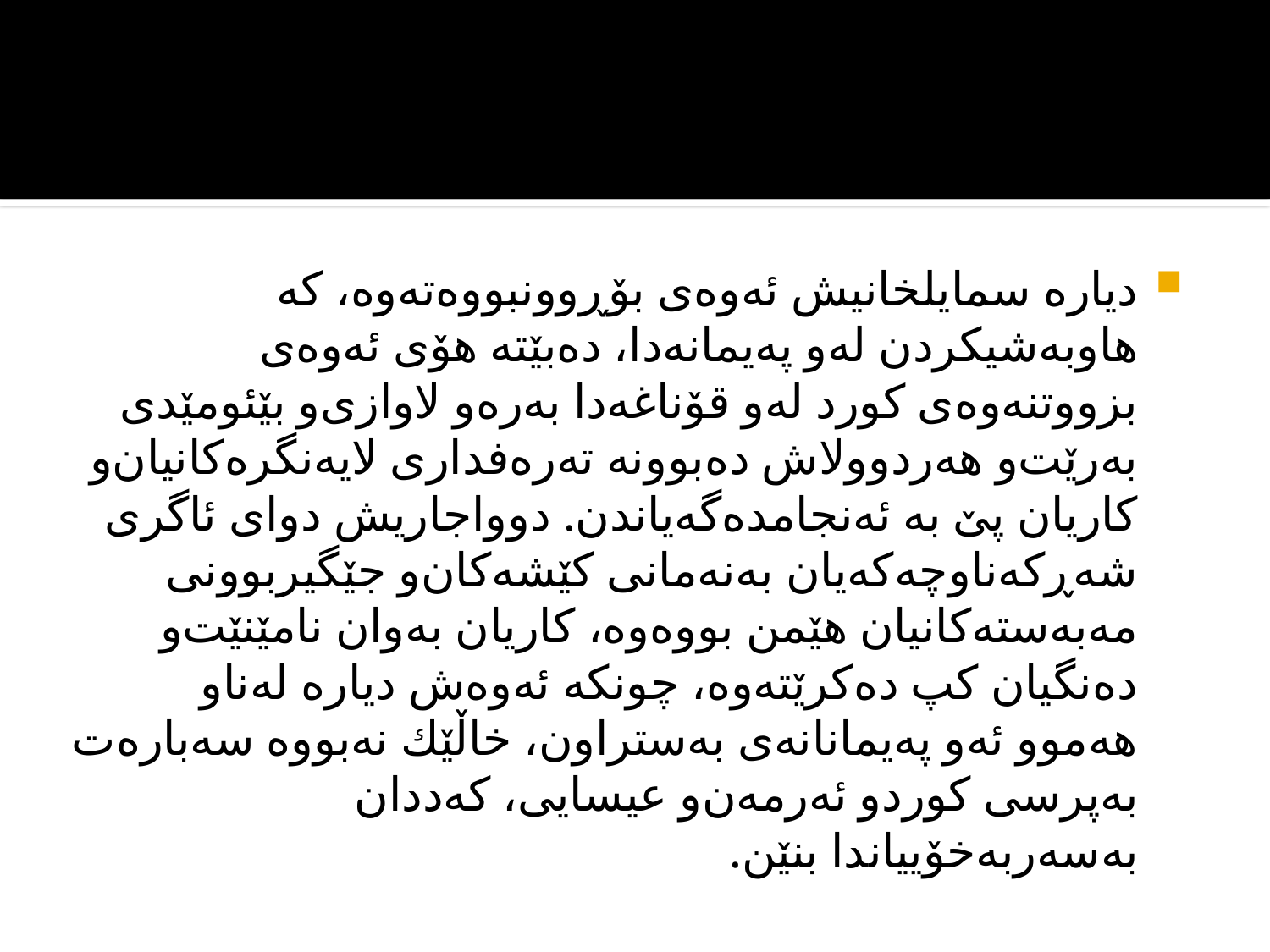

#
دیاره‌ سمایلخانیش ئه‌وه‌ی‌ بۆڕوونبووه‌ته‌وه‌، كه‌ هاوبه‌شیكردن له‌و په‌یمانه‌دا، ده‌بێته‌ هۆی‌ ئه‌وه‌ی‌ بزووتنه‌وه‌ی‌ كورد له‌و قۆناغه‌دا به‌ره‌و لاوازی‌‌و بێئومێدی‌ به‌رێت‌و هه‌ردوولاش ده‌بوونه‌ ته‌ره‌فداری‌ لایه‌نگره‌كانیان‌و كاریان پێ به‌ ئه‌نجامده‌گه‌یاندن. دوواجاریش دوای‌ ئاگری‌ شه‌ڕكه‌ناوچه‌كه‌یان به‌نه‌مانی‌ كێشه‌كان‌و جێگیربوونی‌ مه‌به‌سته‌كانیان هێمن بووه‌وه‌، كاریان به‌وان نامێنێت‌و ده‌نگیان كپ ده‌كرێته‌وه‌، چونكه‌ ئه‌وه‌ش دیاره‌ له‌ناو هه‌موو ئه‌و په‌یمانانه‌ی‌ به‌ستراون، خاڵێك نه‌بووه‌ سه‌باره‌ت به‌پرسی‌ كوردو ئه‌رمه‌ن‌و عیسایی، كه‌ددان به‌سه‌ربه‌خۆییاندا بنێن.